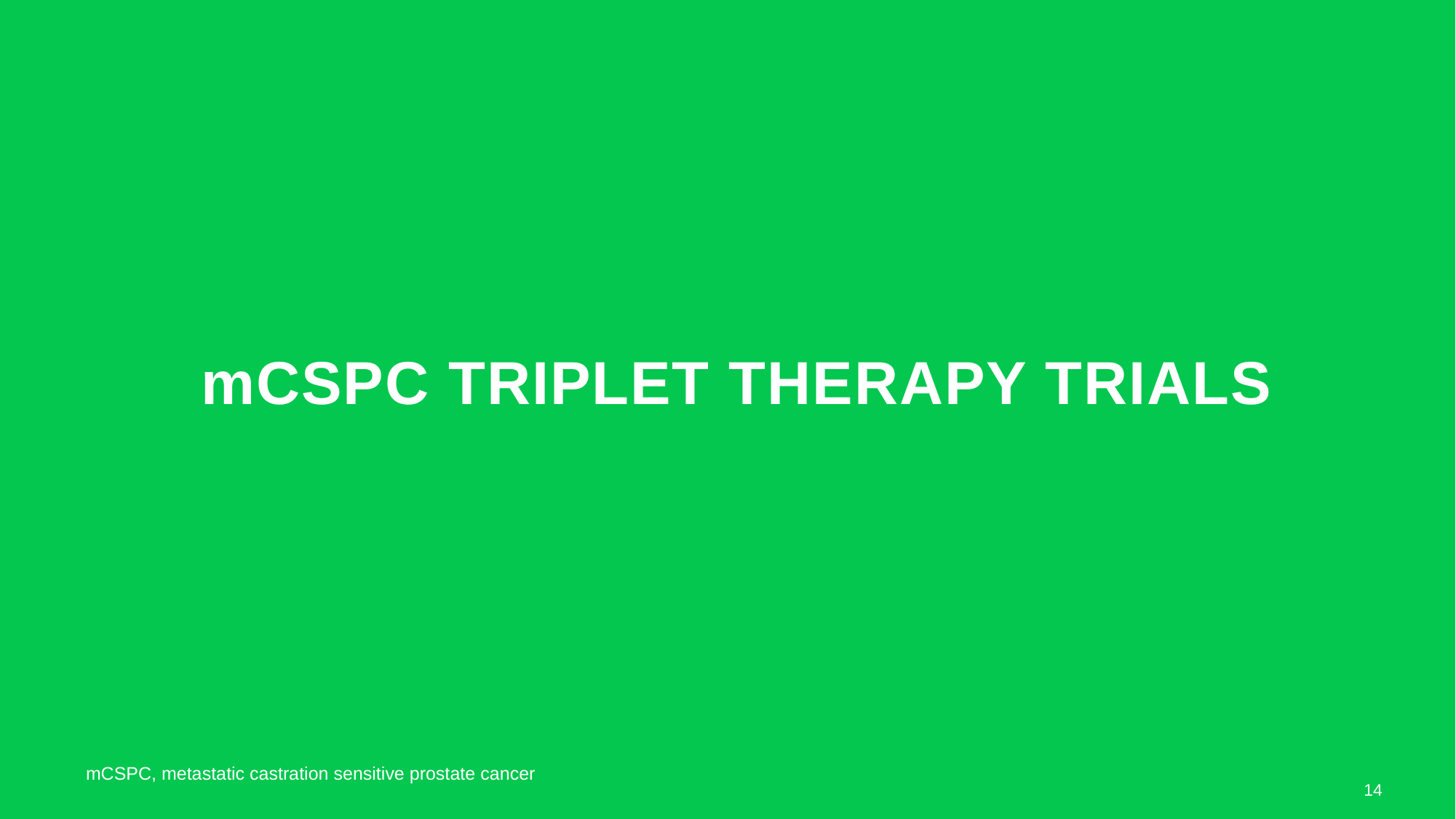

# mCSPC TRIPLET THERAPY TRIALS
mCSPC, metastatic castration sensitive prostate cancer
14